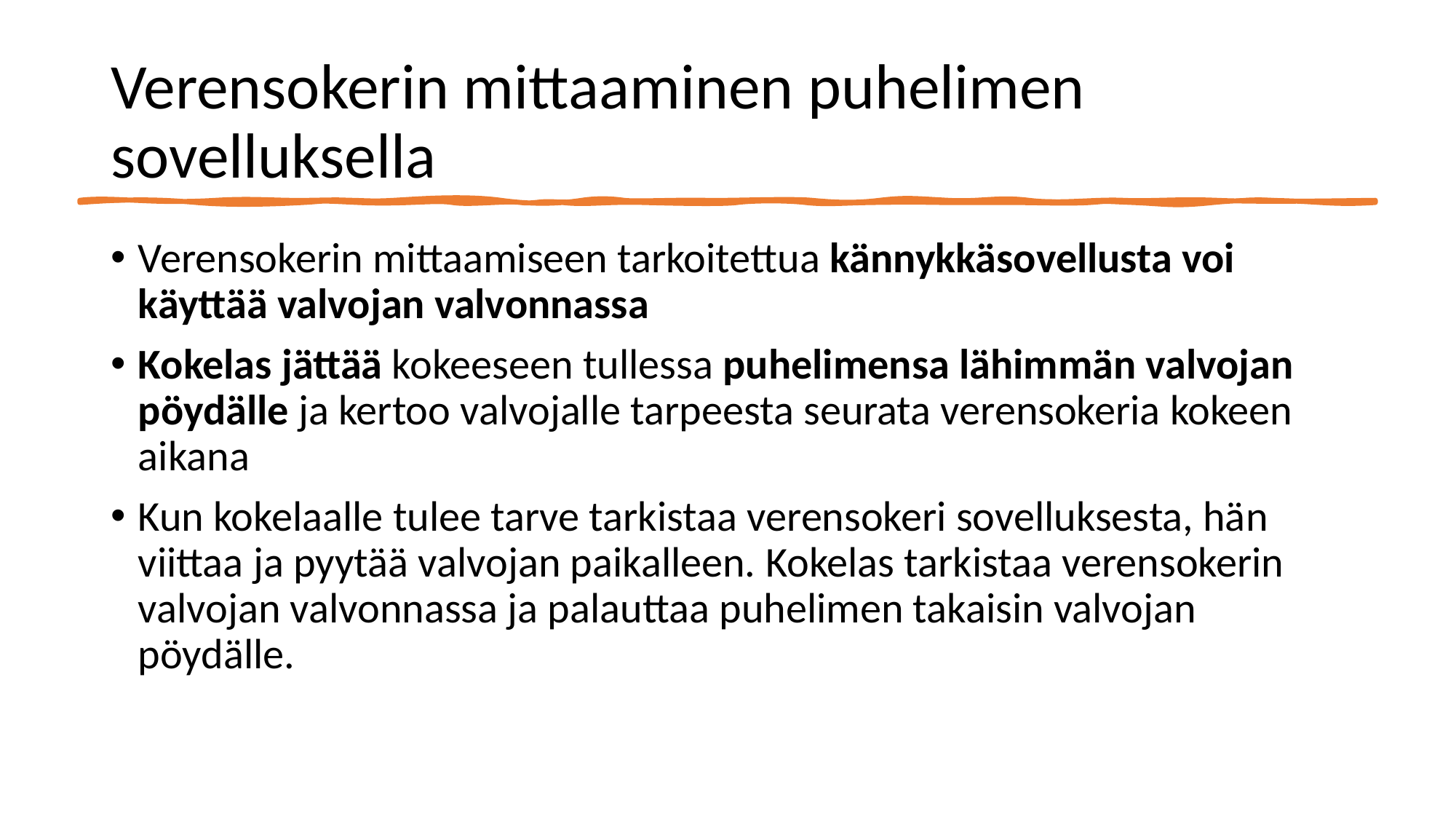

# Verensokerin mittaaminen puhelimen sovelluksella

Verensokerin mittaamiseen tarkoitettua kännykkäsovellusta voi käyttää valvojan valvonnassa
Kokelas jättää kokeeseen tullessa puhelimensa lähimmän valvojan pöydälle ja kertoo valvojalle tarpeesta seurata verensokeria kokeen aikana
Kun kokelaalle tulee tarve tarkistaa verensokeri sovelluksesta, hän viittaa ja pyytää valvojan paikalleen. Kokelas tarkistaa verensokerin valvojan valvonnassa ja palauttaa puhelimen takaisin valvojan pöydälle.